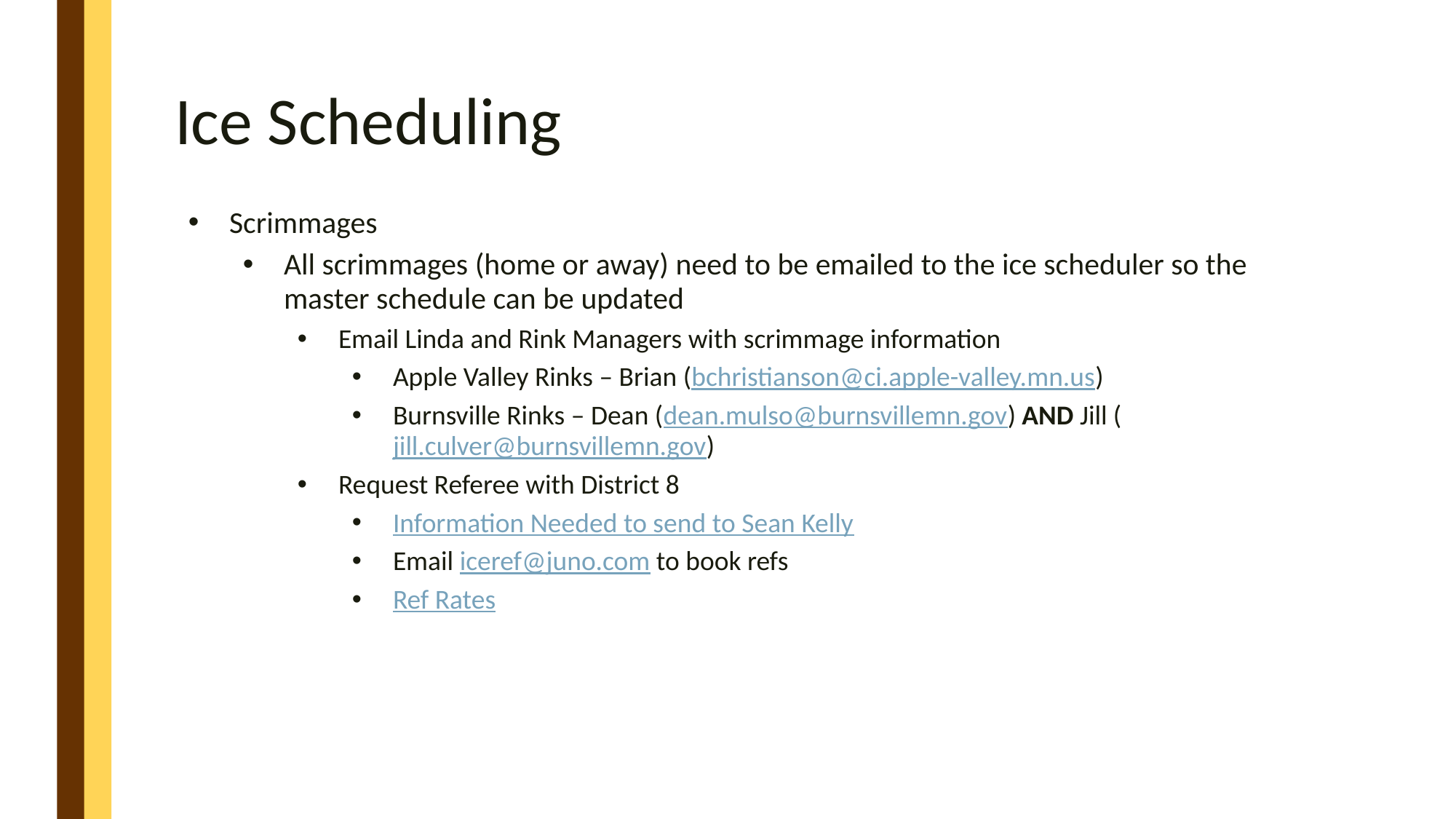

# Ice Scheduling
Scrimmages
All scrimmages (home or away) need to be emailed to the ice scheduler so the master schedule can be updated
Email Linda and Rink Managers with scrimmage information
Apple Valley Rinks – Brian (bchristianson@ci.apple-valley.mn.us)
Burnsville Rinks – Dean (dean.mulso@burnsvillemn.gov) AND Jill (jill.culver@burnsvillemn.gov)
Request Referee with District 8
Information Needed to send to Sean Kelly
Email iceref@juno.com to book refs
Ref Rates